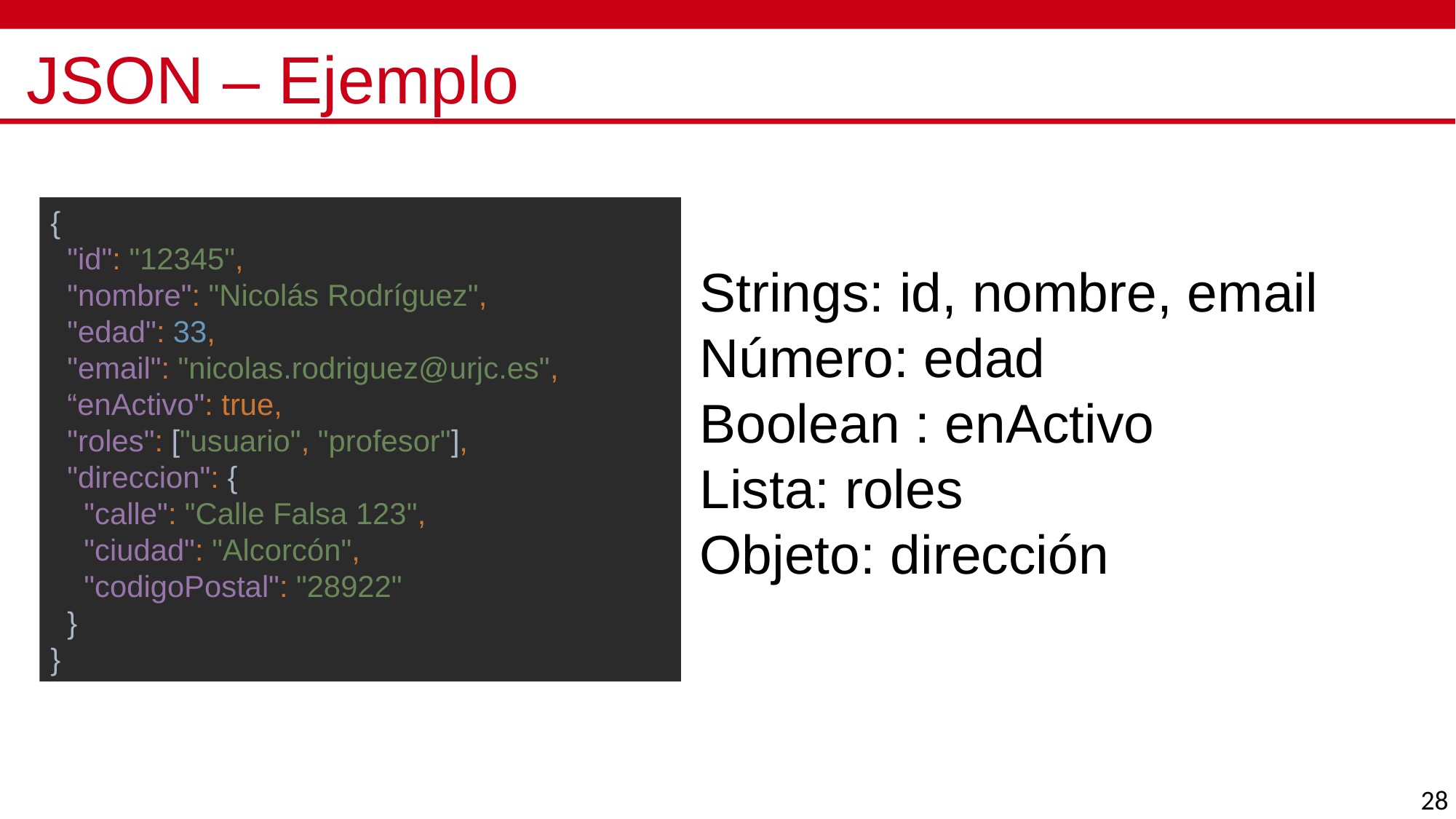

# JSON – Ejemplo
Strings: id, nombre, email
Número: edad
Boolean : enActivo
Lista: roles
Objeto: dirección
{
  "id": "12345",
  "nombre": "Nicolás Rodríguez",
  "edad": 33,
  "email": "nicolas.rodriguez@urjc.es",
  “enActivo": true,
  "roles": ["usuario", "profesor"],
  "direccion": {
    "calle": "Calle Falsa 123",
    "ciudad": "Alcorcón",
    "codigoPostal": "28922"
  }
}
28